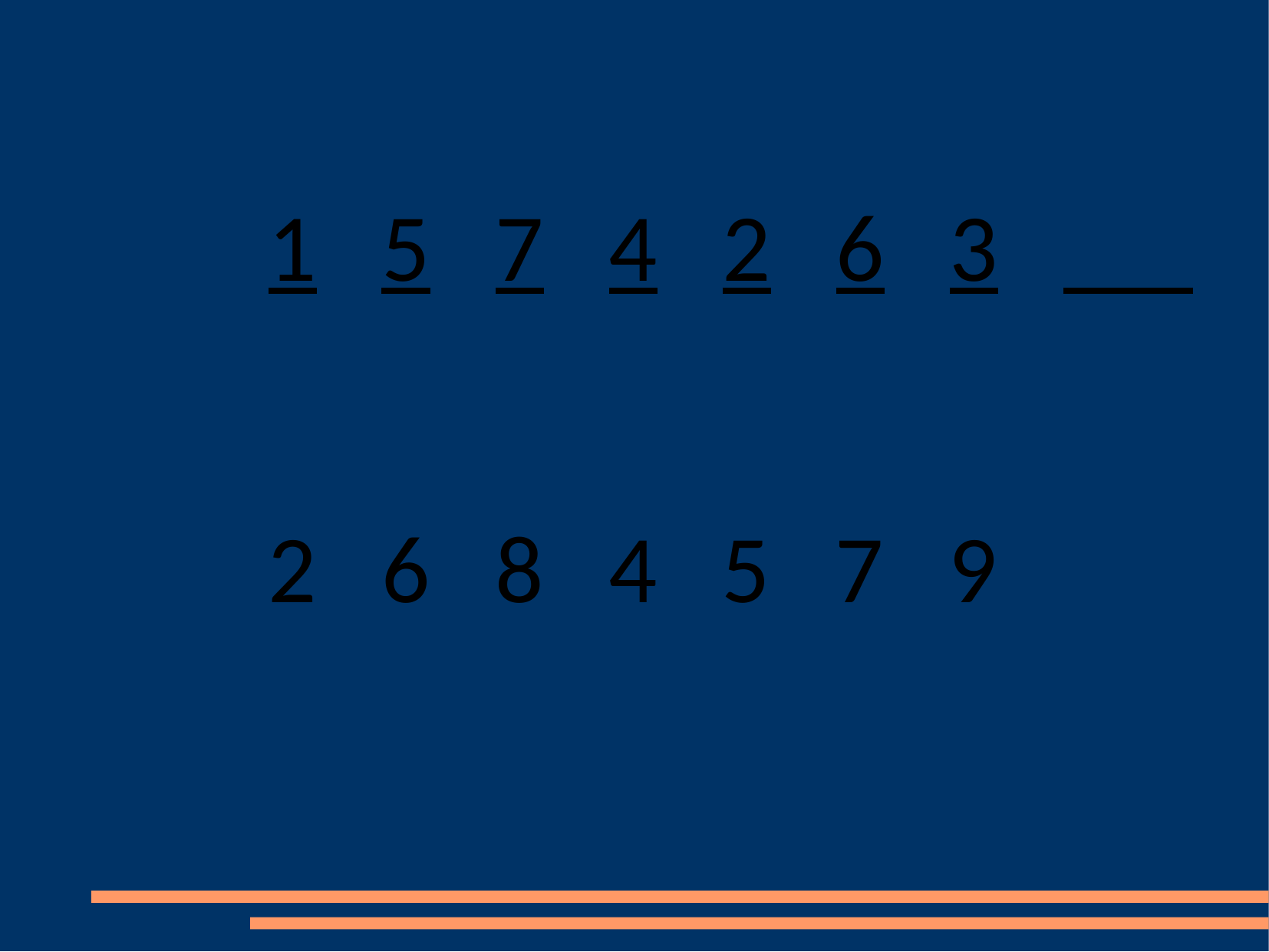

1   5   7   4   2   6   3                                                                                                      2   6   8   4   5   7   9